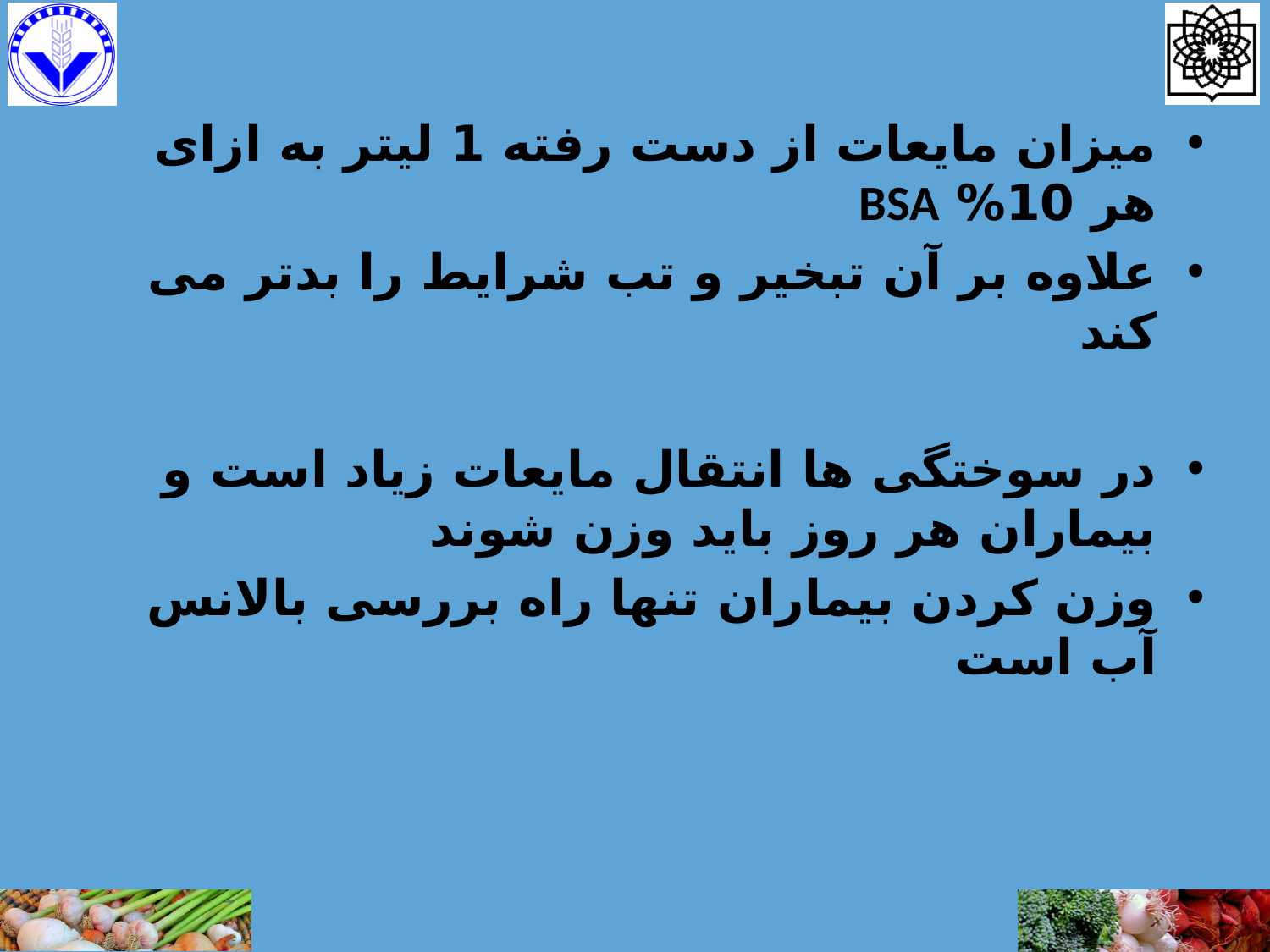

میزان مایعات از دست رفته 1 لیتر به ازای هر 10% BSA
علاوه بر آن تبخیر و تب شرایط را بدتر می کند

در سوختگی ها انتقال مایعات زیاد است و بیماران هر روز باید وزن شوند
وزن کردن بیماران تنها راه بررسی بالانس آب است